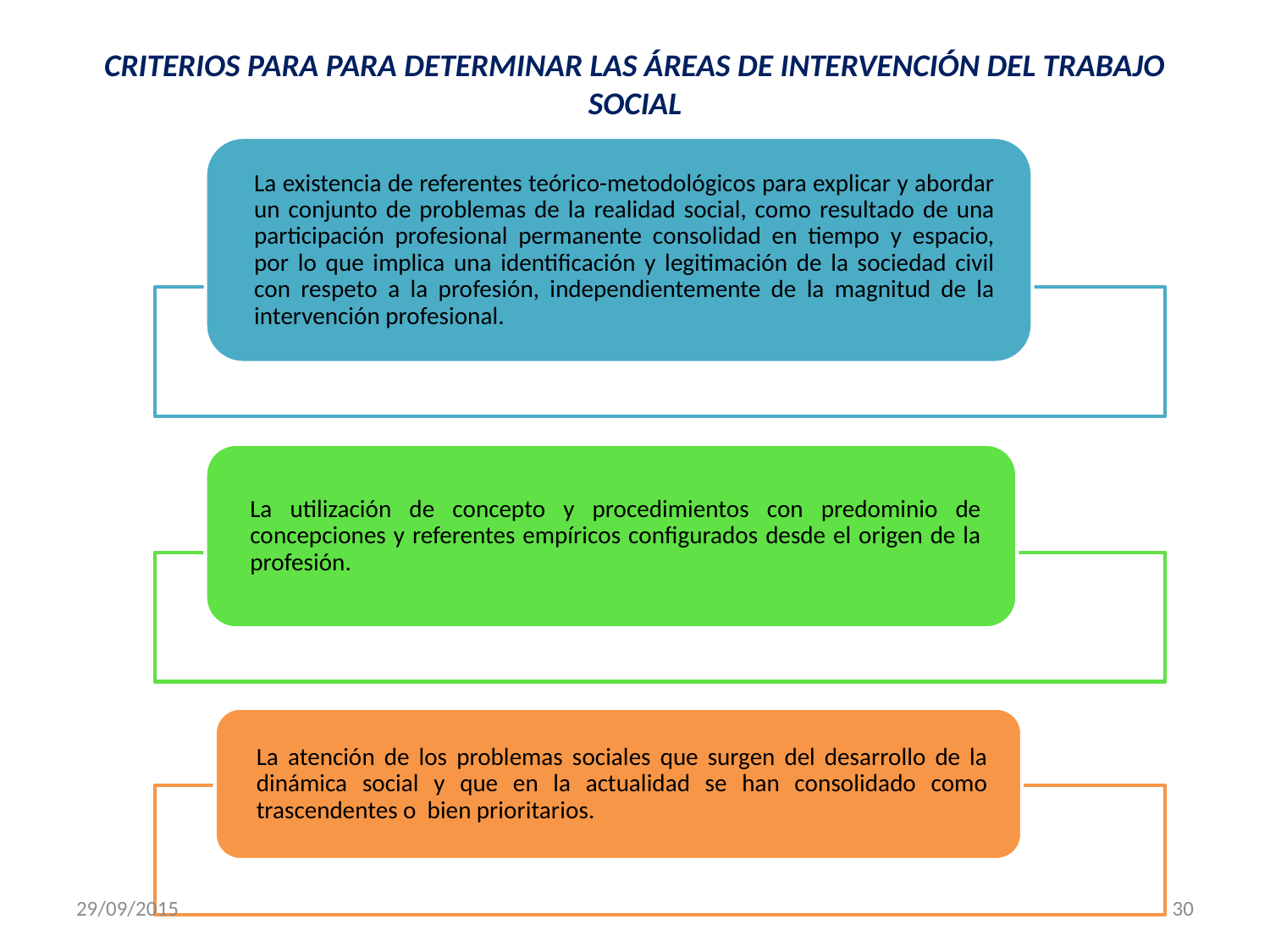

CRITERIOS PARA PARA DETERMINAR LAS ÁREAS DE INTERVENCIÓN DEL TRABAJO SOCIAL
La existencia de referentes teórico-metodológicos para explicar y abordar un conjunto de problemas de la realidad social, como resultado de una participación profesional permanente consolidad en tiempo y espacio, por lo que implica una identificación y legitimación de la sociedad civil con respeto a la profesión, independientemente de la magnitud de la intervención profesional.
La utilización de concepto y procedimientos con predominio de concepciones y referentes empíricos configurados desde el origen de la profesión.
La atención de los problemas sociales que surgen del desarrollo de la dinámica social y que en la actualidad se han consolidado como trascendentes o  bien prioritarios.
29/09/2015
30